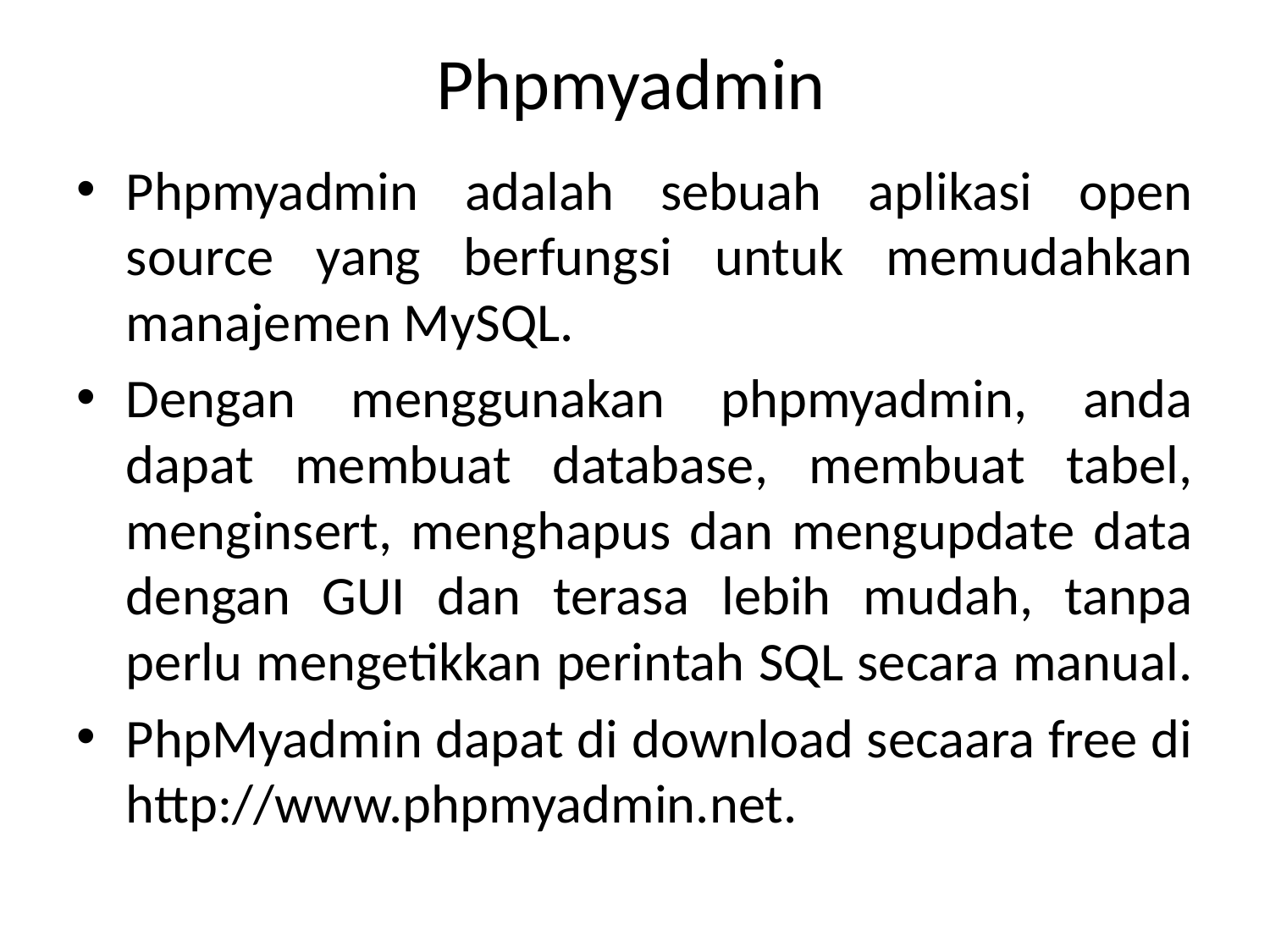

# Phpmyadmin
Phpmyadmin adalah sebuah aplikasi open source yang berfungsi untuk memudahkan manajemen MySQL.
Dengan menggunakan phpmyadmin, anda dapat membuat database, membuat tabel, menginsert, menghapus dan mengupdate data dengan GUI dan terasa lebih mudah, tanpa perlu mengetikkan perintah SQL secara manual.
PhpMyadmin dapat di download secaara free di http://www.phpmyadmin.net.